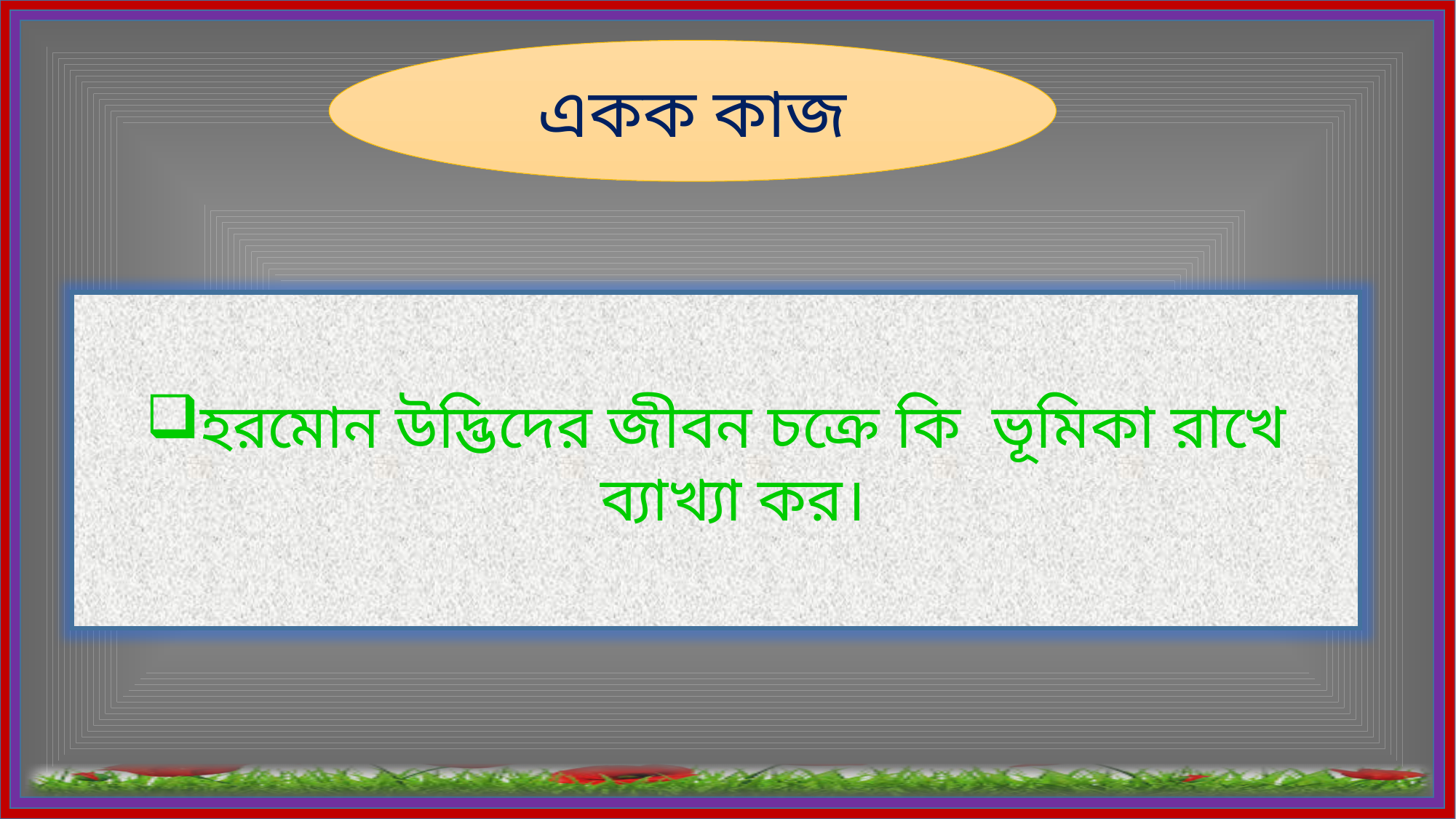

একক কাজ
হরমোন উদ্ভিদের জীবন চক্রে কি  ভূমিকা রাখে ব্যাখ্যা কর।